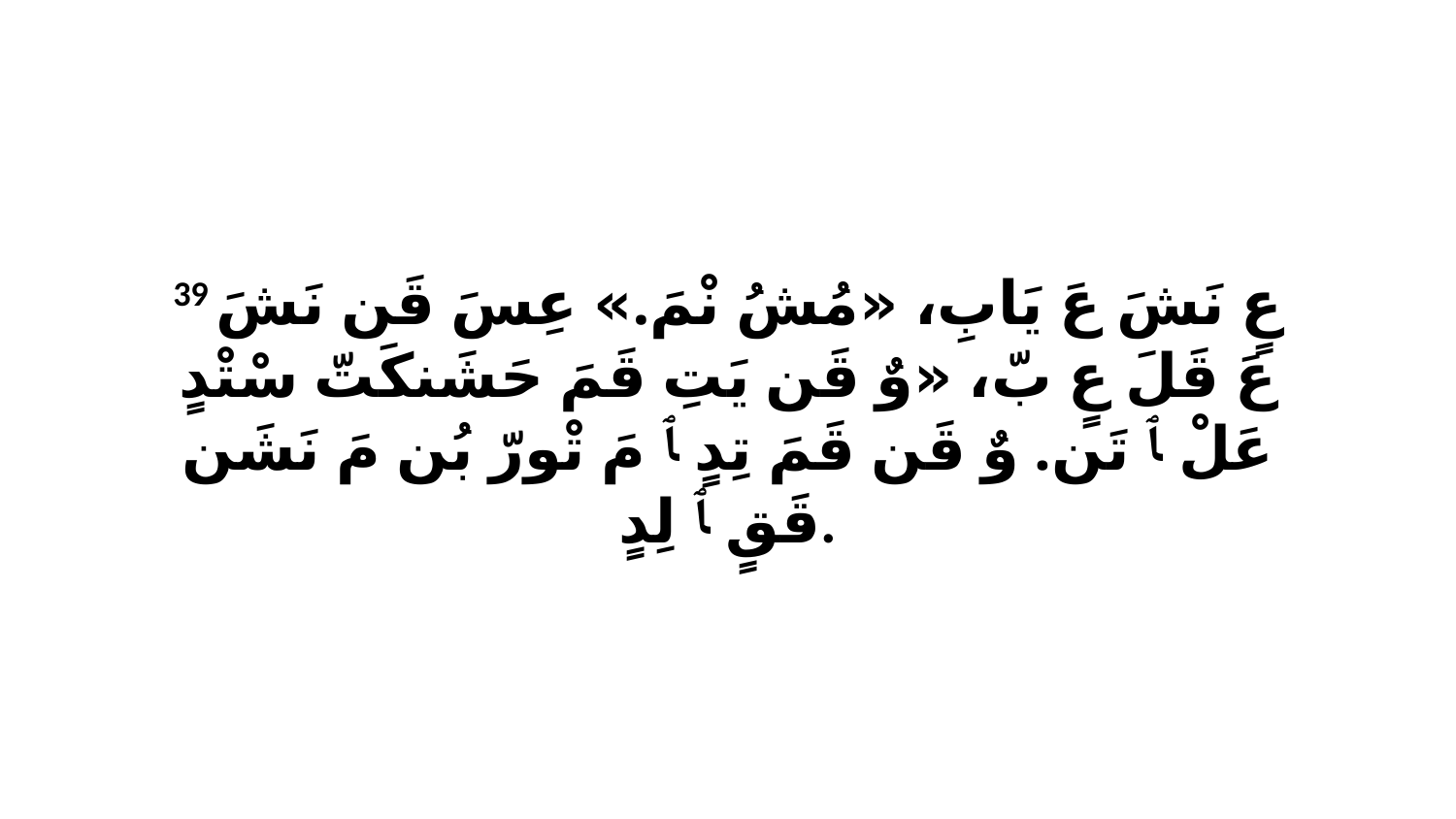

39 عٍ نَشَ عَ يَابِ، «مُشُ نْمَ.» عِسَ قَن نَشَ عَ قَلَ عٍ بّ، «وٌ قَن يَتِ قَمَ حَشَنكَتّ سْتْدٍ عَلْ ﭑ تَن. وٌ قَن قَمَ تِدٍ ﭑ مَ تْورّ بُن مَ نَشَن قَقٍ ﭑ لِدٍ.